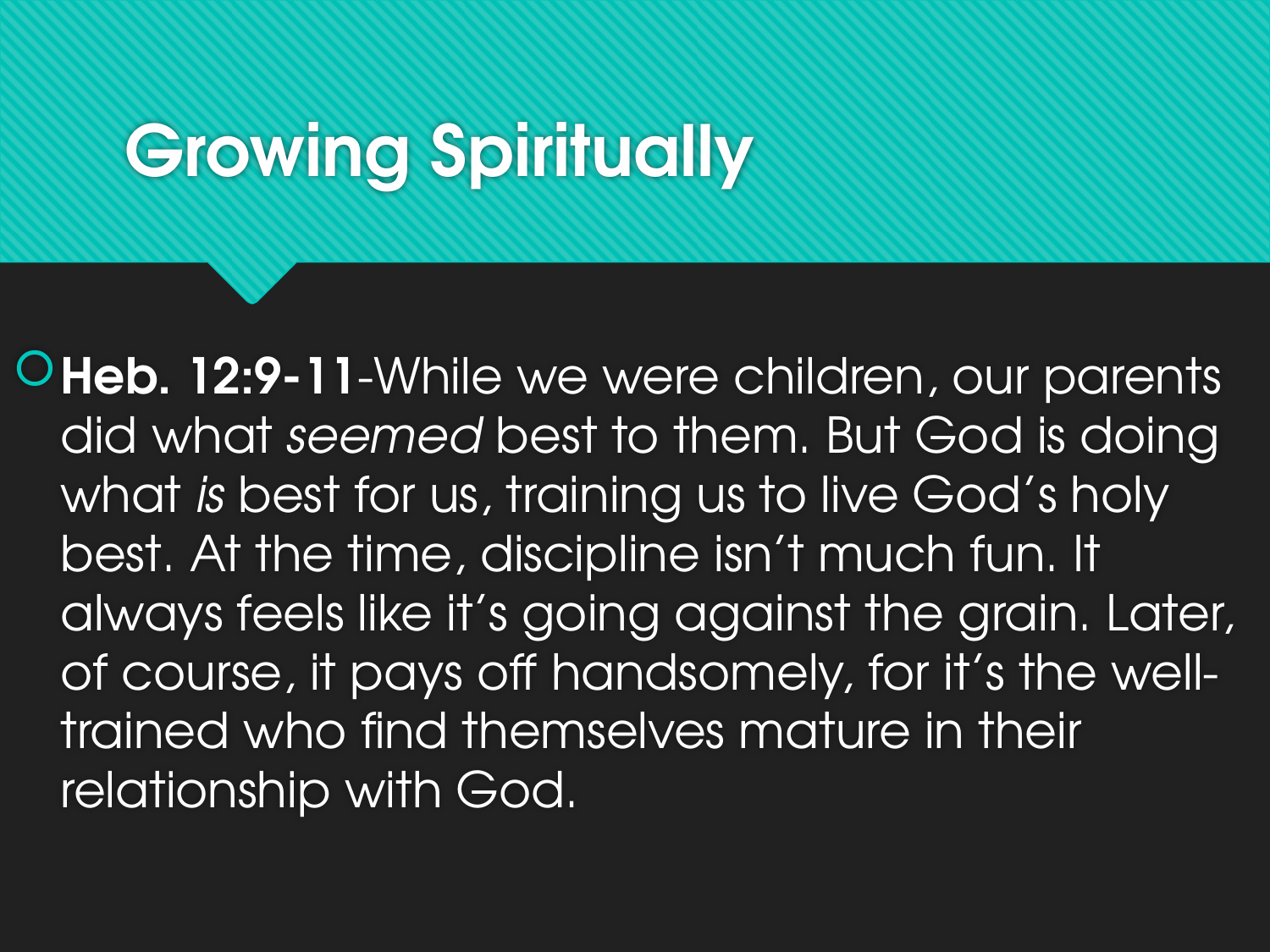

# Growing Spiritually
Heb. 12:9-11-While we were children, our parents did what seemed best to them. But God is doing what is best for us, training us to live God’s holy best. At the time, discipline isn’t much fun. It always feels like it’s going against the grain. Later, of course, it pays off handsomely, for it’s the well-trained who find themselves mature in their relationship with God.